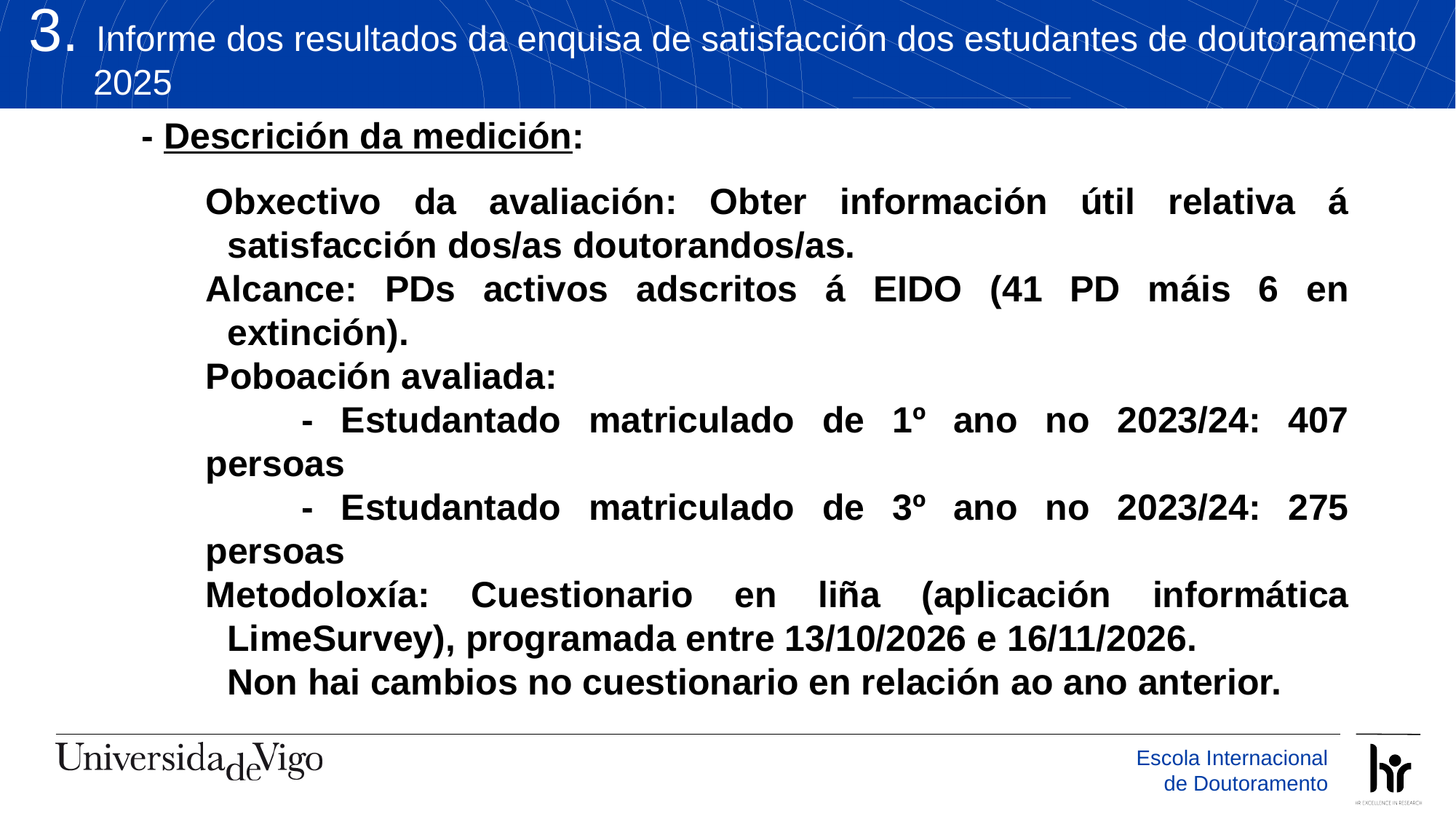

3. Informe dos resultados da enquisa de satisfacción dos estudantes de doutoramento 2025
- Descrición da medición:

Obxectivo da avaliación: Obter información útil relativa á satisfacción dos/as doutorandos/as.
Alcance: PDs activos adscritos á EIDO (41 PD máis 6 en extinción).
Poboación avaliada:
- Estudantado matriculado de 1º ano no 2023/24: 407 persoas
- Estudantado matriculado de 3º ano no 2023/24: 275 persoas
Metodoloxía: Cuestionario en liña (aplicación informática LimeSurvey), programada entre 13/10/2026 e 16/11/2026.
 Non hai cambios no cuestionario en relación ao ano anterior.